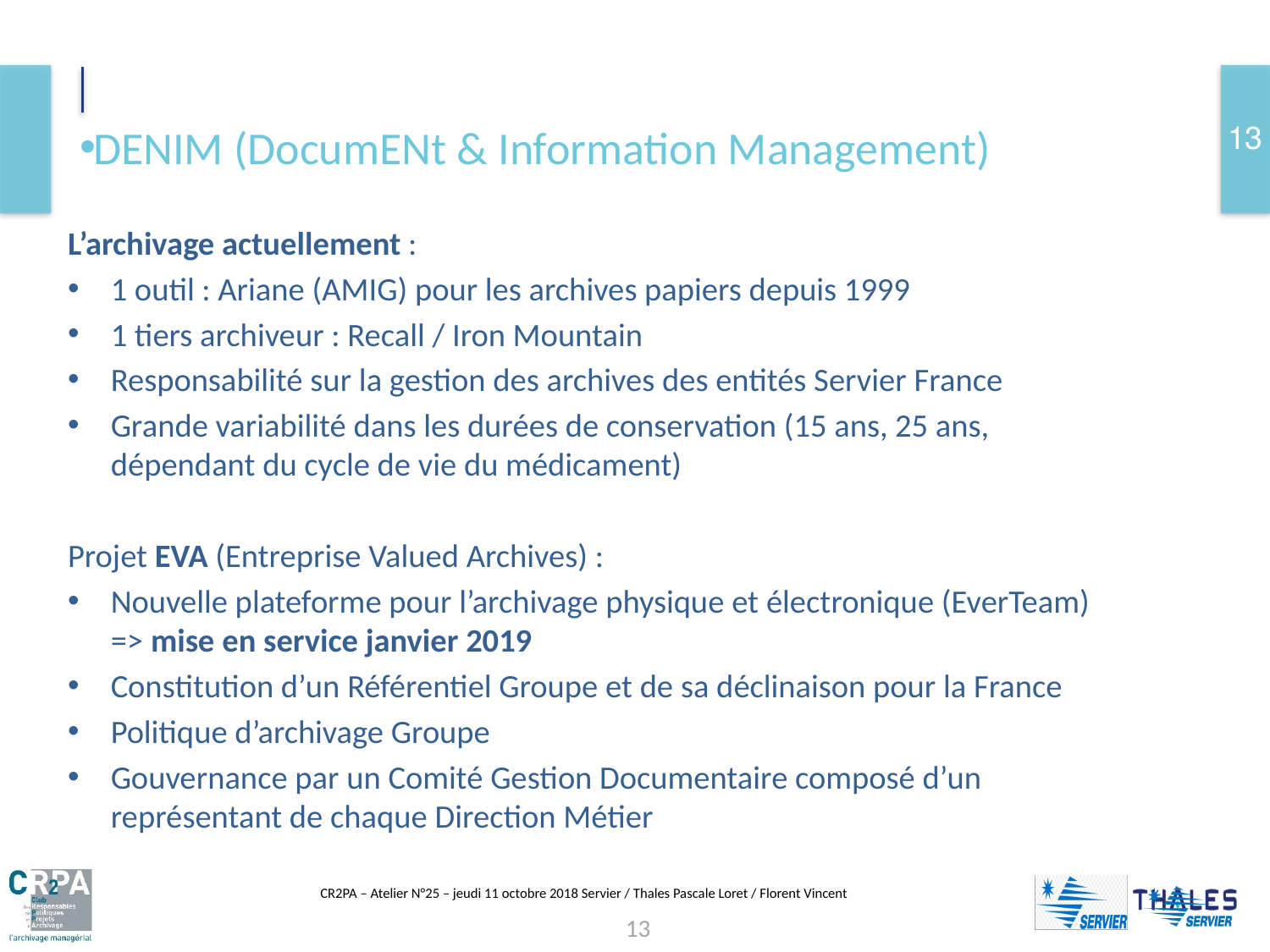

DENIM (DocumENt & Information Management)
L’archivage actuellement :
1 outil : Ariane (AMIG) pour les archives papiers depuis 1999
1 tiers archiveur : Recall / Iron Mountain
Responsabilité sur la gestion des archives des entités Servier France
Grande variabilité dans les durées de conservation (15 ans, 25 ans, dépendant du cycle de vie du médicament)

Projet EVA (Entreprise Valued Archives) :
Nouvelle plateforme pour l’archivage physique et électronique (EverTeam) => mise en service janvier 2019
Constitution d’un Référentiel Groupe et de sa déclinaison pour la France
Politique d’archivage Groupe
Gouvernance par un Comité Gestion Documentaire composé d’un représentant de chaque Direction Métier